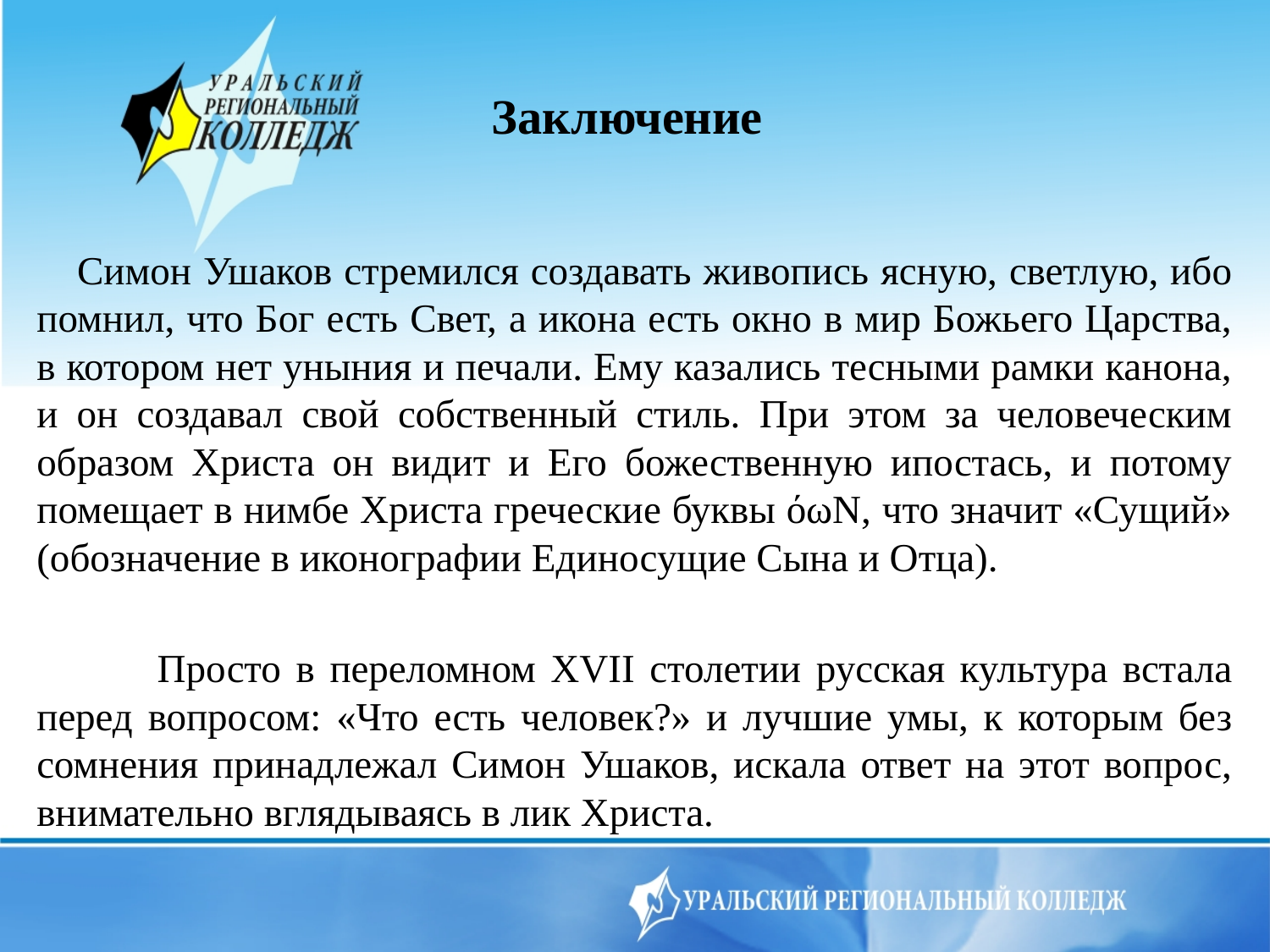

# Заключение

    Симон Ушаков стремился создавать живопись ясную, светлую, ибо помнил, что Бог есть Свет, а икона есть окно в мир Божьего Царства, в котором нет уныния и печали. Ему казались тесными рамки канона, и он создавал свой собственный стиль. При этом за человеческим образом Христа он видит и Его божественную ипостась, и потому помещает в нимбе Христа греческие буквы όωN, что значит «Сущий» (обозначение в иконографии Единосущие Сына и Отца).

        Просто в переломном XVII столетии русская культура встала перед вопросом: «Что есть человек?» и лучшие умы, к которым без сомнения принадлежал Симон Ушаков, искала ответ на этот вопрос, внимательно вглядываясь в лик Христа.